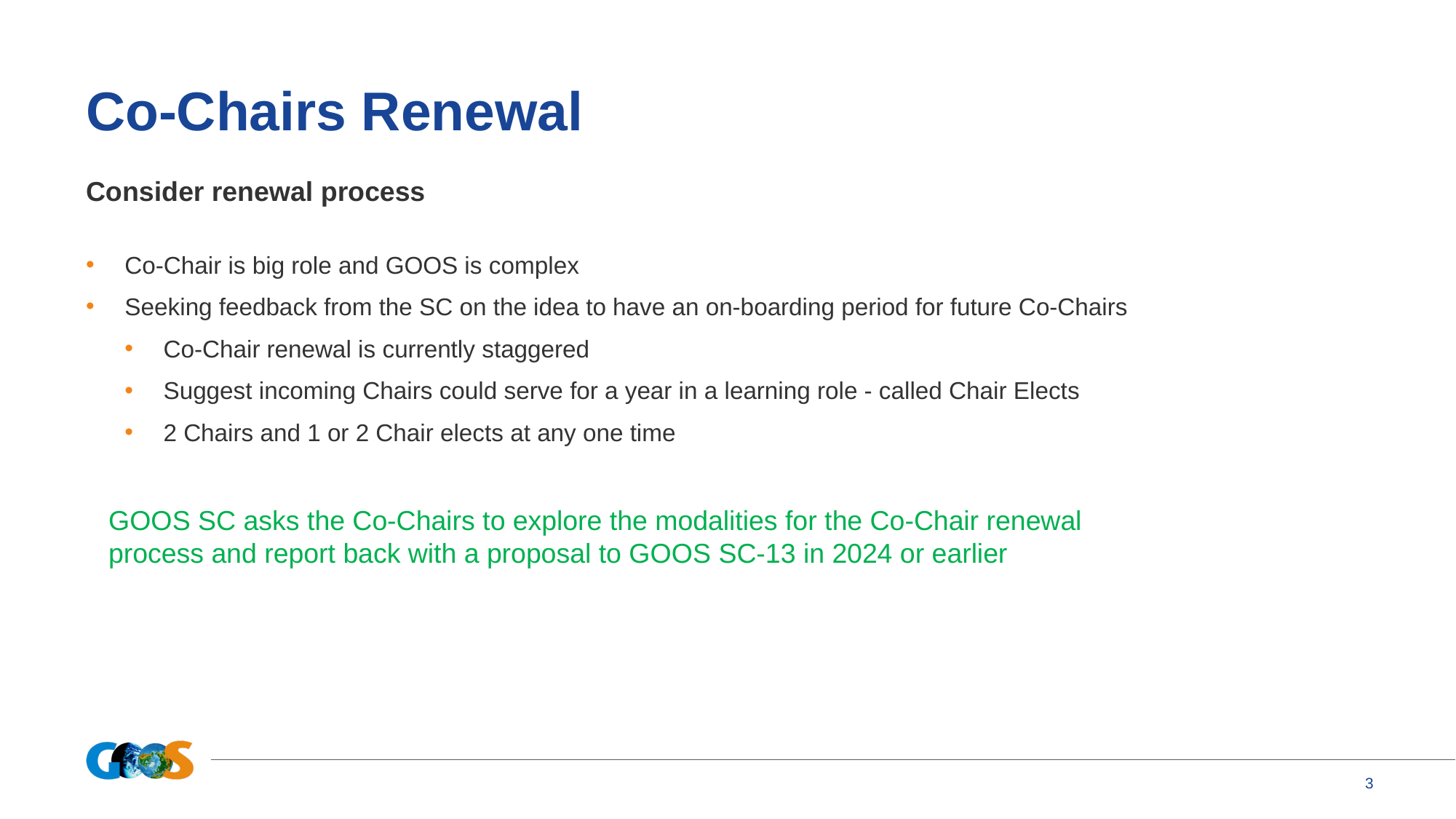

# Co-Chairs Renewal
Consider renewal process
Co-Chair is big role and GOOS is complex
Seeking feedback from the SC on the idea to have an on-boarding period for future Co-Chairs
Co-Chair renewal is currently staggered
Suggest incoming Chairs could serve for a year in a learning role - called Chair Elects
2 Chairs and 1 or 2 Chair elects at any one time

GOOS SC asks the Co-Chairs to explore the modalities for the Co-Chair renewal process and report back with a proposal to GOOS SC-13 in 2024 or earlier
3